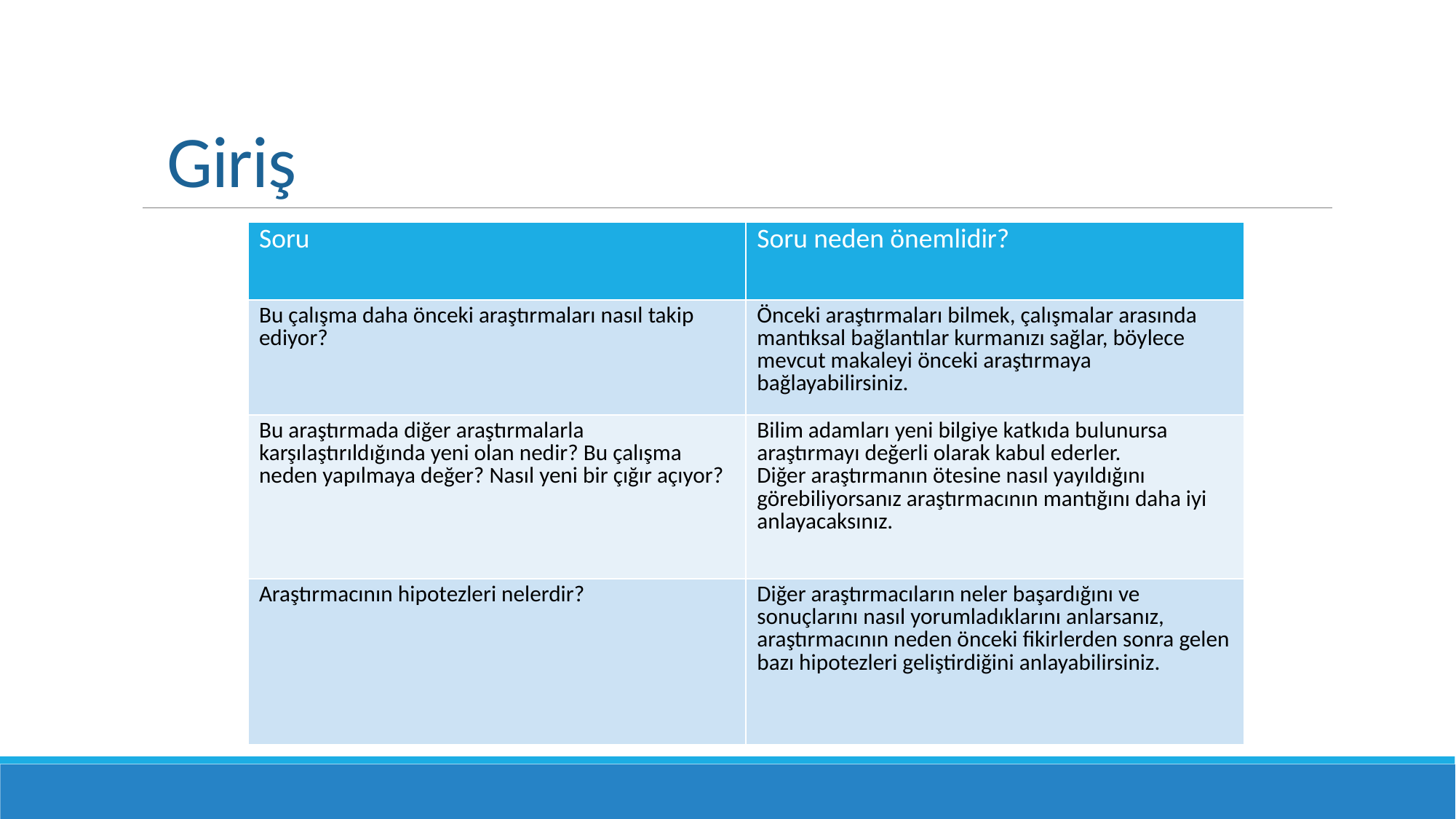

# Giriş
| Soru | Soru neden önemlidir? |
| --- | --- |
| Bu çalışma daha önceki araştırmaları nasıl takip ediyor? | Önceki araştırmaları bilmek, çalışmalar arasında mantıksal bağlantılar kurmanızı sağlar, böylece mevcut makaleyi önceki araştırmaya bağlayabilirsiniz. |
| Bu araştırmada diğer araştırmalarla karşılaştırıldığında yeni olan nedir? Bu çalışma neden yapılmaya değer? Nasıl yeni bir çığır açıyor? | Bilim adamları yeni bilgiye katkıda bulunursa araştırmayı değerli olarak kabul ederler. Diğer araştırmanın ötesine nasıl yayıldığını görebiliyorsanız araştırmacının mantığını daha iyi anlayacaksınız. |
| Araştırmacının hipotezleri nelerdir? | Diğer araştırmacıların neler başardığını ve sonuçlarını nasıl yorumladıklarını anlarsanız, araştırmacının neden önceki fikirlerden sonra gelen bazı hipotezleri geliştirdiğini anlayabilirsiniz. |